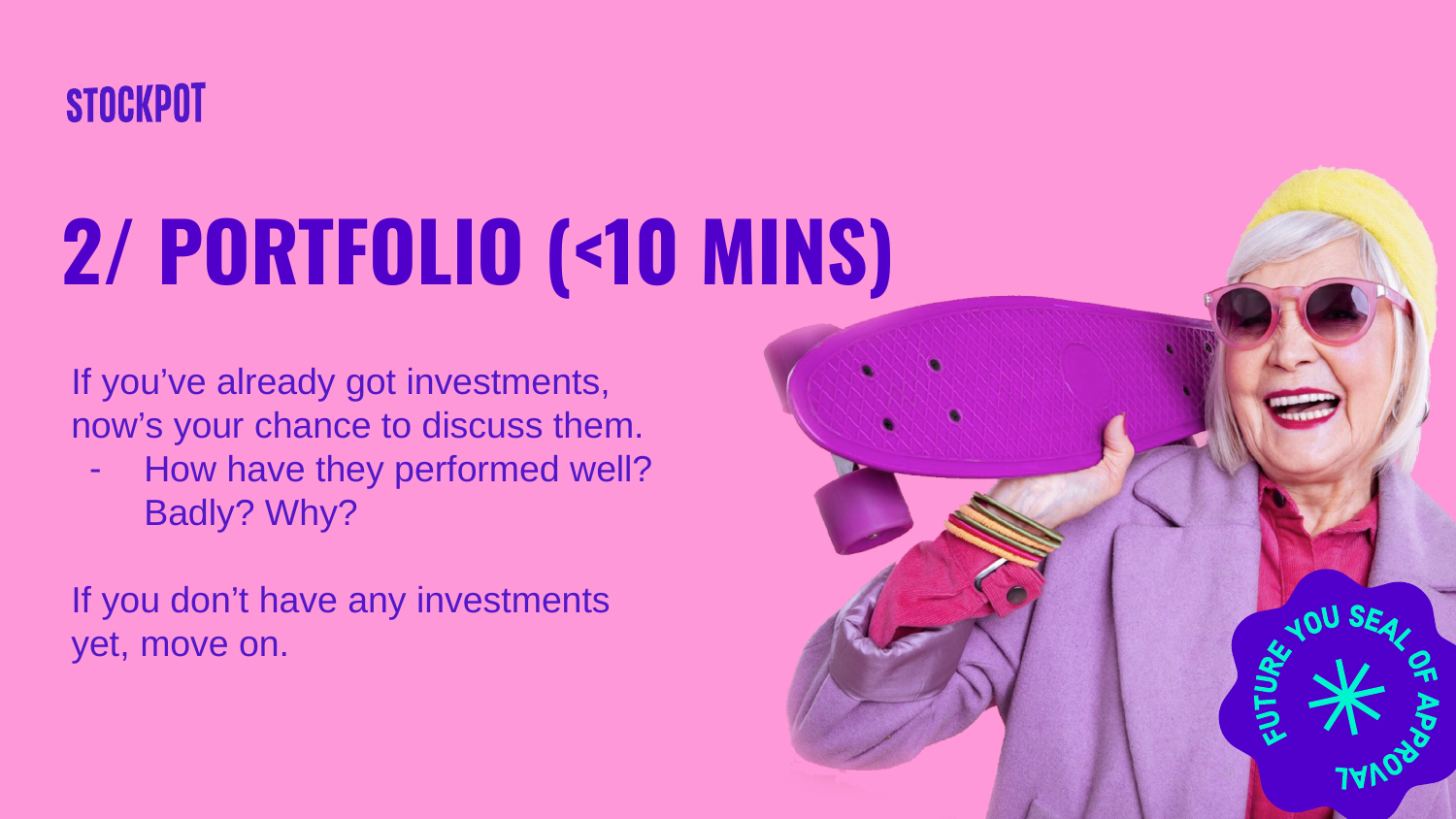

# 2/ PORTFOLIO (<10 MINS)

If you’ve already got investments, now’s your chance to discuss them.
How have they performed well? Badly? Why?

If you don’t have any investments yet, move on.